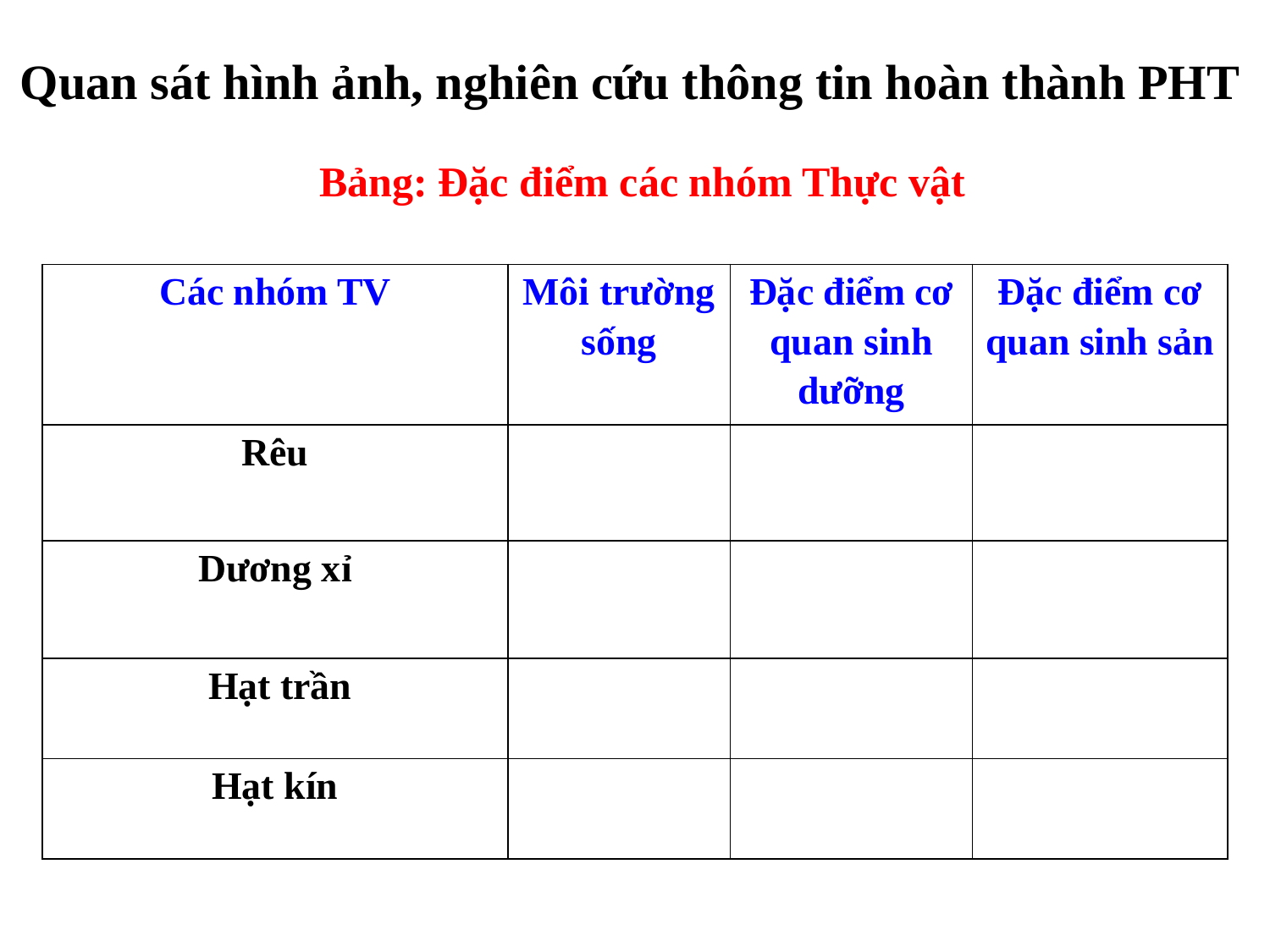

Quan sát hình ảnh, nghiên cứu thông tin hoàn thành PHT
Bảng: Đặc điểm các nhóm Thực vật
| Các nhóm TV | Môi trường sống | Đặc điểm cơ quan sinh dưỡng | Đặc điểm cơ quan sinh sản |
| --- | --- | --- | --- |
| Rêu |  |  |  |
| Dương xỉ |  |  |  |
| Hạt trần |  |  |  |
| Hạt kín |  |  |  |